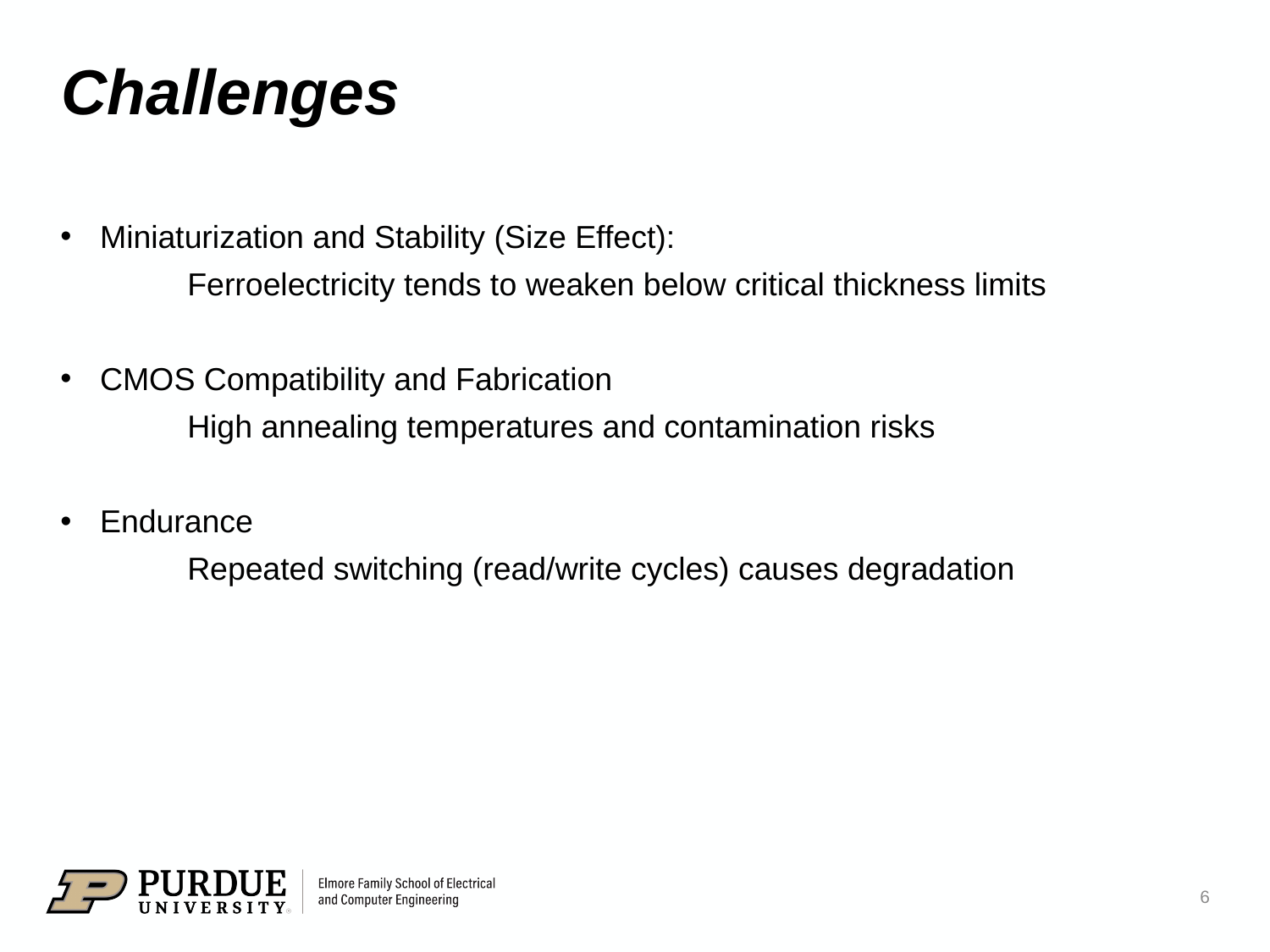

# Challenges
Miniaturization and Stability (Size Effect):
	Ferroelectricity tends to weaken below critical thickness limits

CMOS Compatibility and Fabrication
	High annealing temperatures and contamination risks

Endurance
	Repeated switching (read/write cycles) causes degradation
6